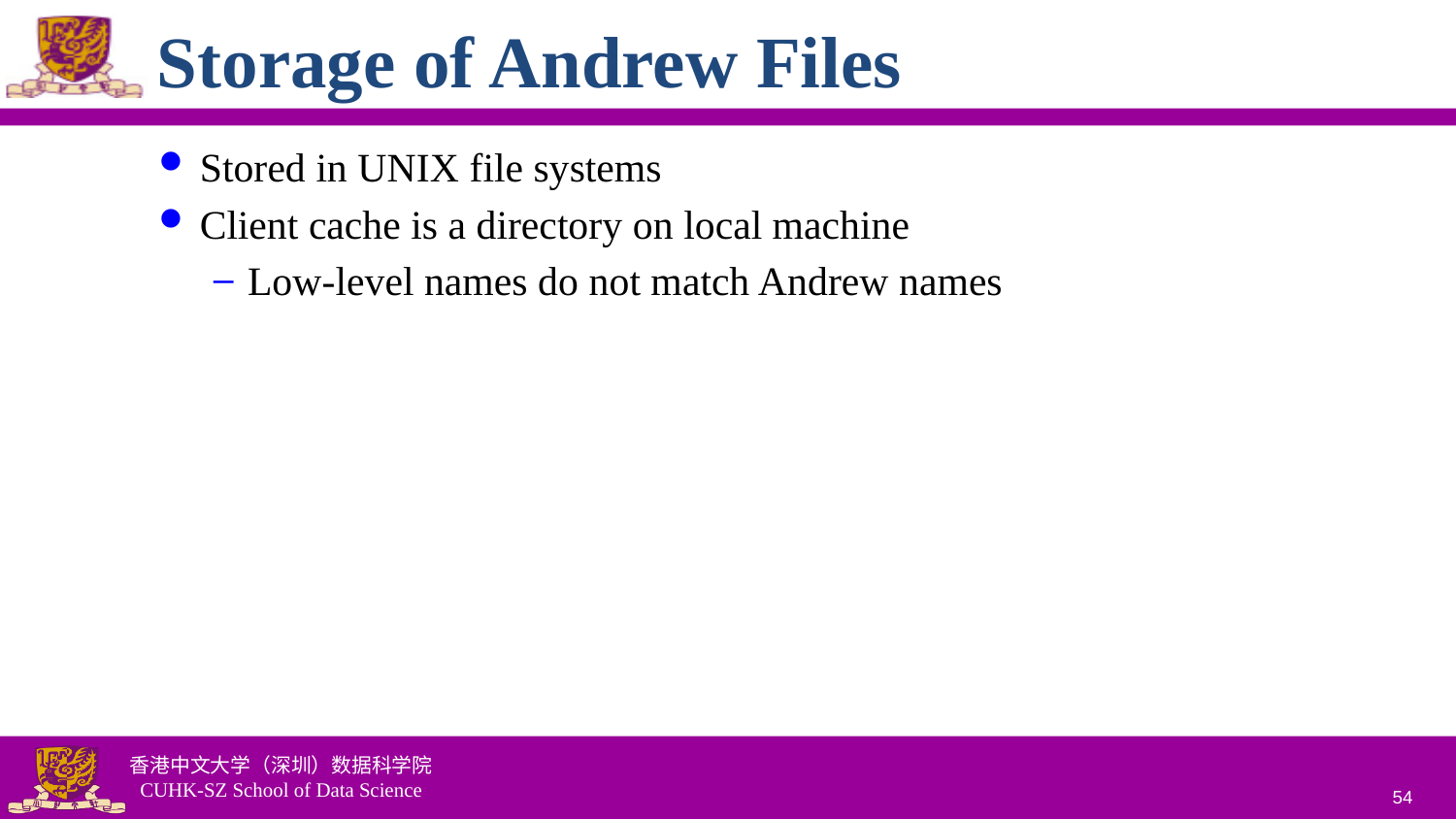

# Storage of Andrew Files
Stored in UNIX file systems
Client cache is a directory on local machine
Low-level names do not match Andrew names
54